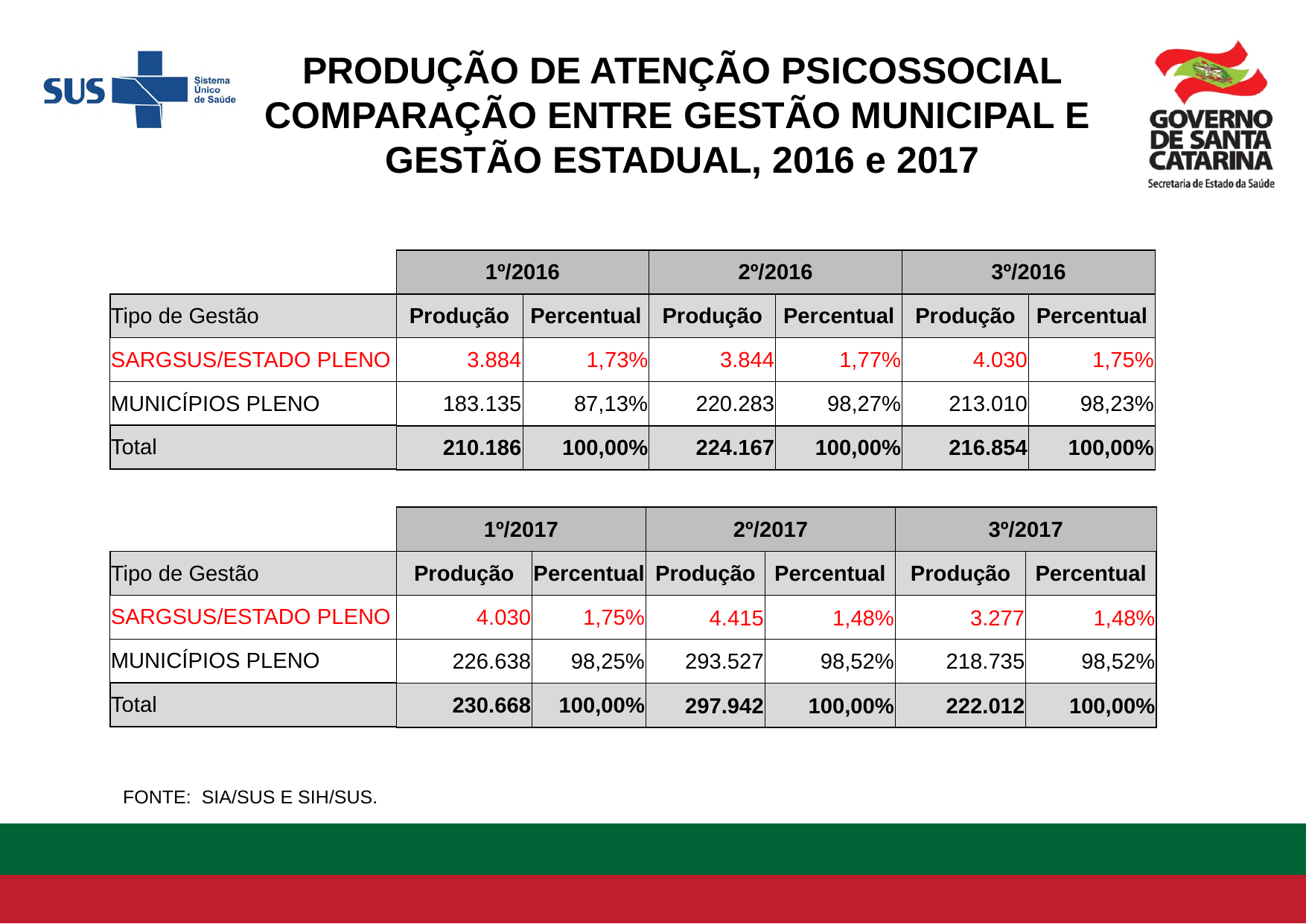

PRODUÇÃO DE ATENÇÃO PSICOSSOCIAL
COMPARAÇÃO ENTRE GESTÃO MUNICIPAL E
GESTÃO ESTADUAL, 2016 e 2017
|  |
| --- |
| Tipo de Gestão |
| SARGSUS/ESTADO PLENO |
| MUNICÍPIOS PLENO |
| Total |
| 1º/2016 |  | 2º/2016 |  | 3º/2016 |  |
| --- | --- | --- | --- | --- | --- |
| Produção | Percentual | Produção | Percentual | Produção | Percentual |
| 3.884 | 1,73% | 3.844 | 1,77% | 4.030 | 1,75% |
| 183.135 | 87,13% | 220.283 | 98,27% | 213.010 | 98,23% |
| 210.186 | 100,00% | 224.167 | 100,00% | 216.854 | 100,00% |
|  |
| --- |
| Tipo de Gestão |
| SARGSUS/ESTADO PLENO |
| MUNICÍPIOS PLENO |
| Total |
| 1º/2017 |  | 2º/2017 |  | 3º/2017 |  |
| --- | --- | --- | --- | --- | --- |
| Produção | Percentual | Produção | Percentual | Produção | Percentual |
| 4.030 | 1,75% | 4.415 | 1,48% | 3.277 | 1,48% |
| 226.638 | 98,25% | 293.527 | 98,52% | 218.735 | 98,52% |
| 230.668 | 100,00% | 297.942 | 100,00% | 222.012 | 100,00% |

FONTE:  SIA/SUS E SIH/SUS.